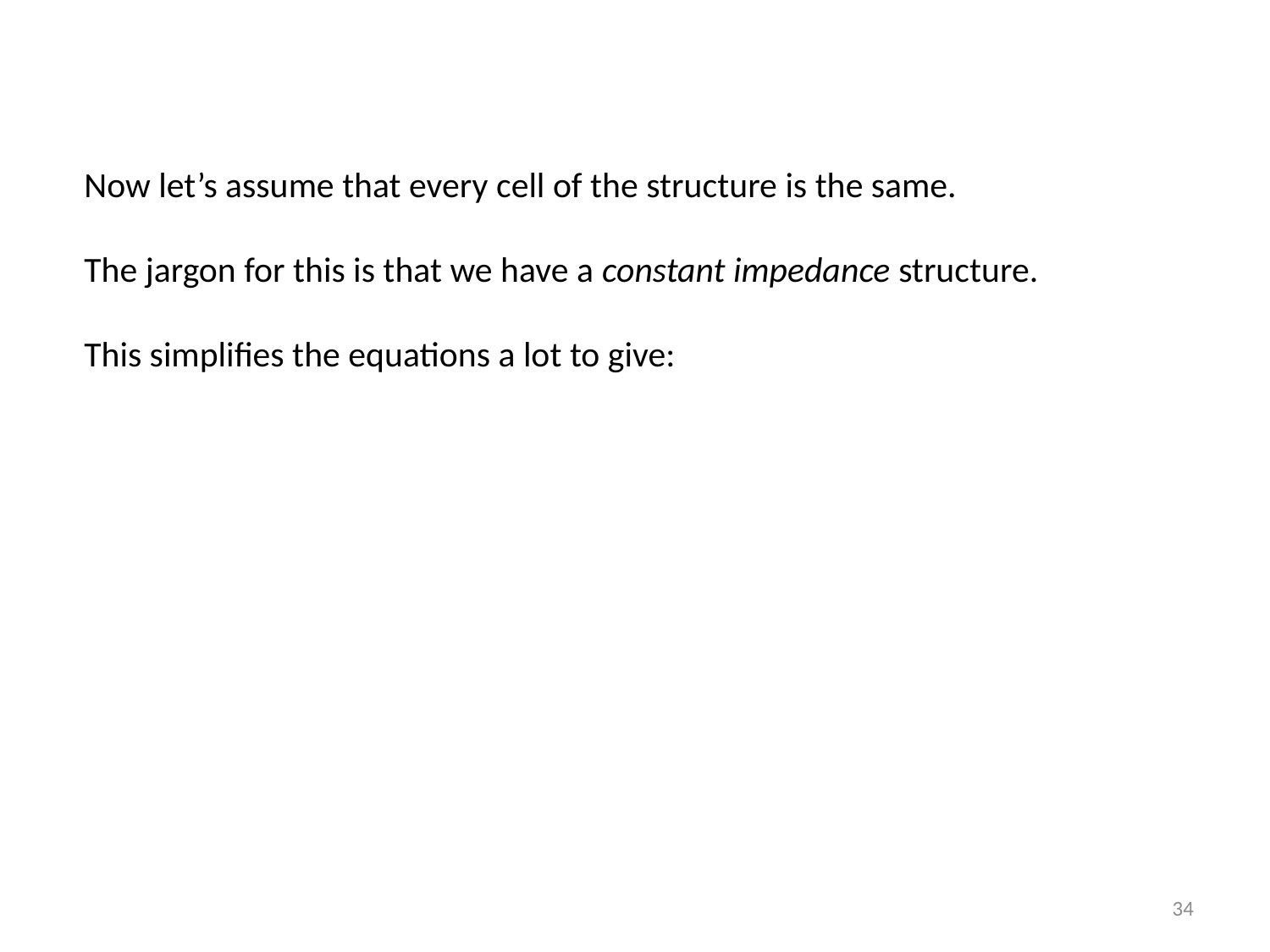

Now let’s assume that every cell of the structure is the same.

The jargon for this is that we have a constant impedance structure.

This simplifies the equations a lot to give:
34